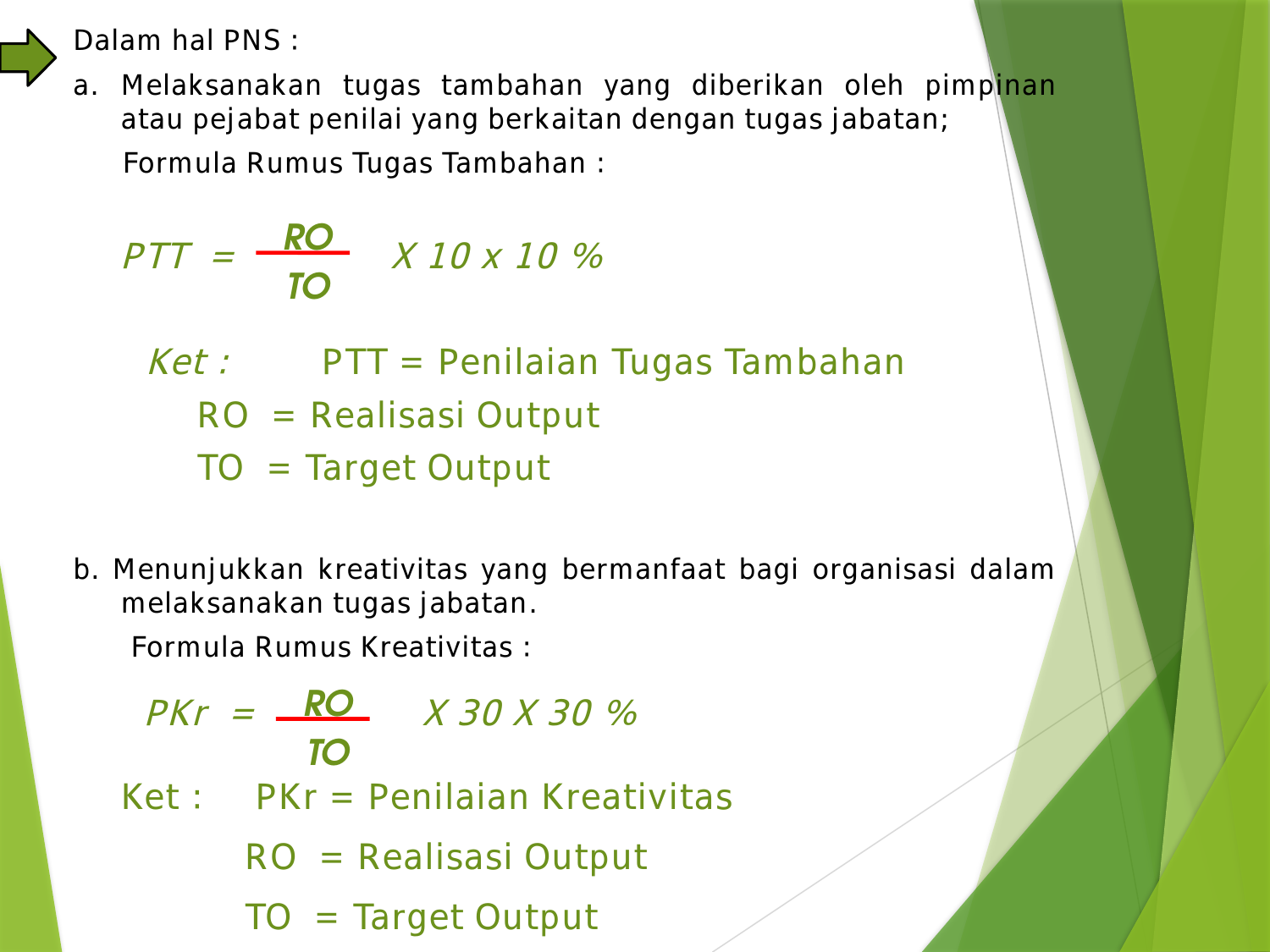

Dalam hal PNS :
Melaksanakan tugas tambahan yang diberikan oleh pimpinan atau pejabat penilai yang berkaitan dengan tugas jabatan;
      Formula Rumus Tugas Tambahan :

      PTT  =              X 10 x 10 %

       Ket :         PTT = Penilaian Tugas Tambahan
	      RO  = Realisasi Output
	      TO  = Target Output

b. Menunjukkan kreativitas yang bermanfaat bagi organisasi dalam melaksanakan tugas jabatan.
       Formula Rumus Kreativitas :

RO
TO

PKr  =                X 30 X 30 %
RO
TO

Ket :     PKr = Penilaian Kreativitas
	      RO  = Realisasi Output
	      TO  = Target Output